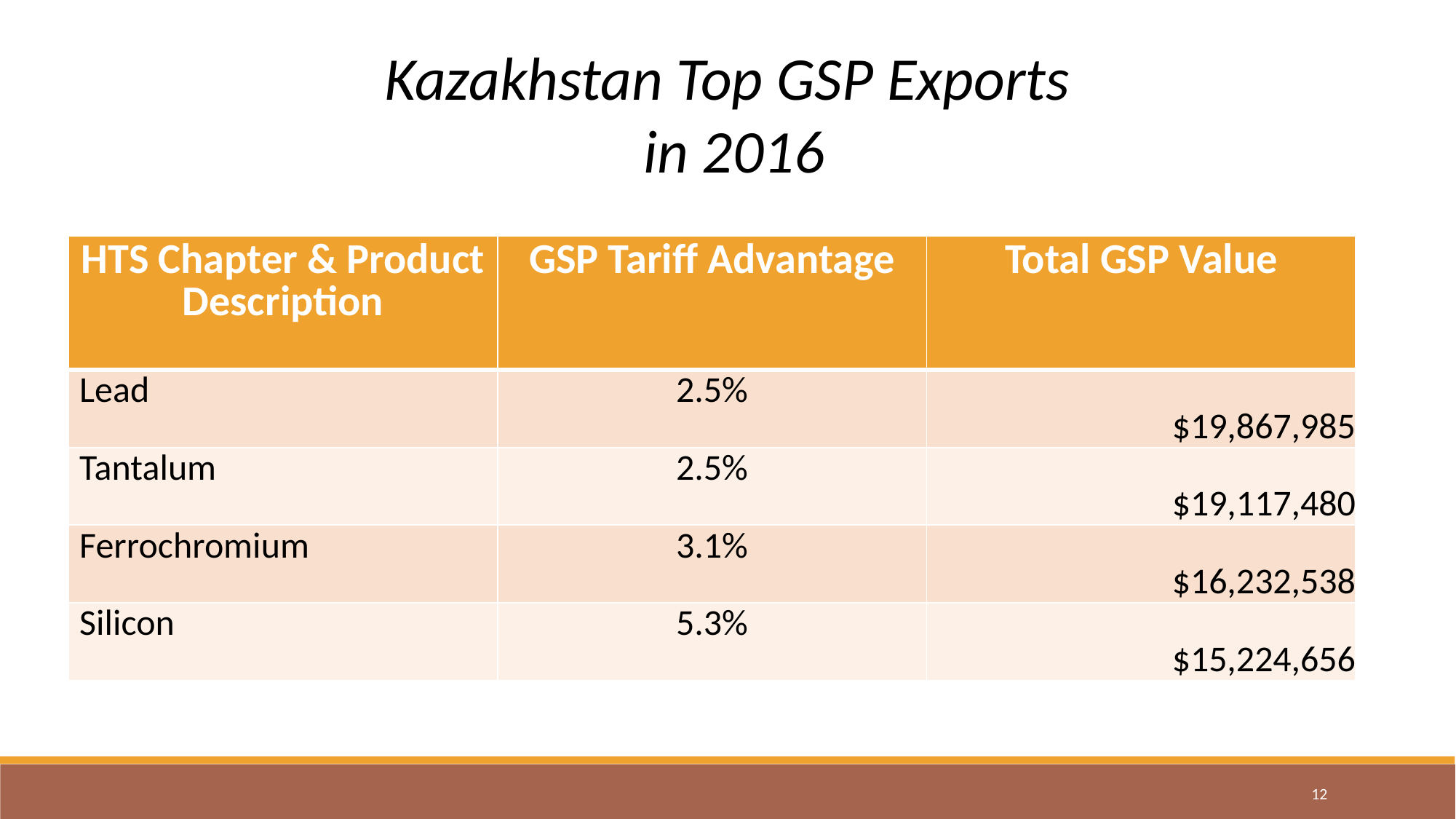

Kazakhstan Top GSP Exports
 in 2016
| HTS Chapter & Product Description | GSP Tariff Advantage | Total GSP Value |
| --- | --- | --- |
| Lead | 2.5% | $19,867,985 |
| Tantalum | 2.5% | $19,117,480 |
| Ferrochromium | 3.1% | $16,232,538 |
| Silicon | 5.3% | $15,224,656 |
12